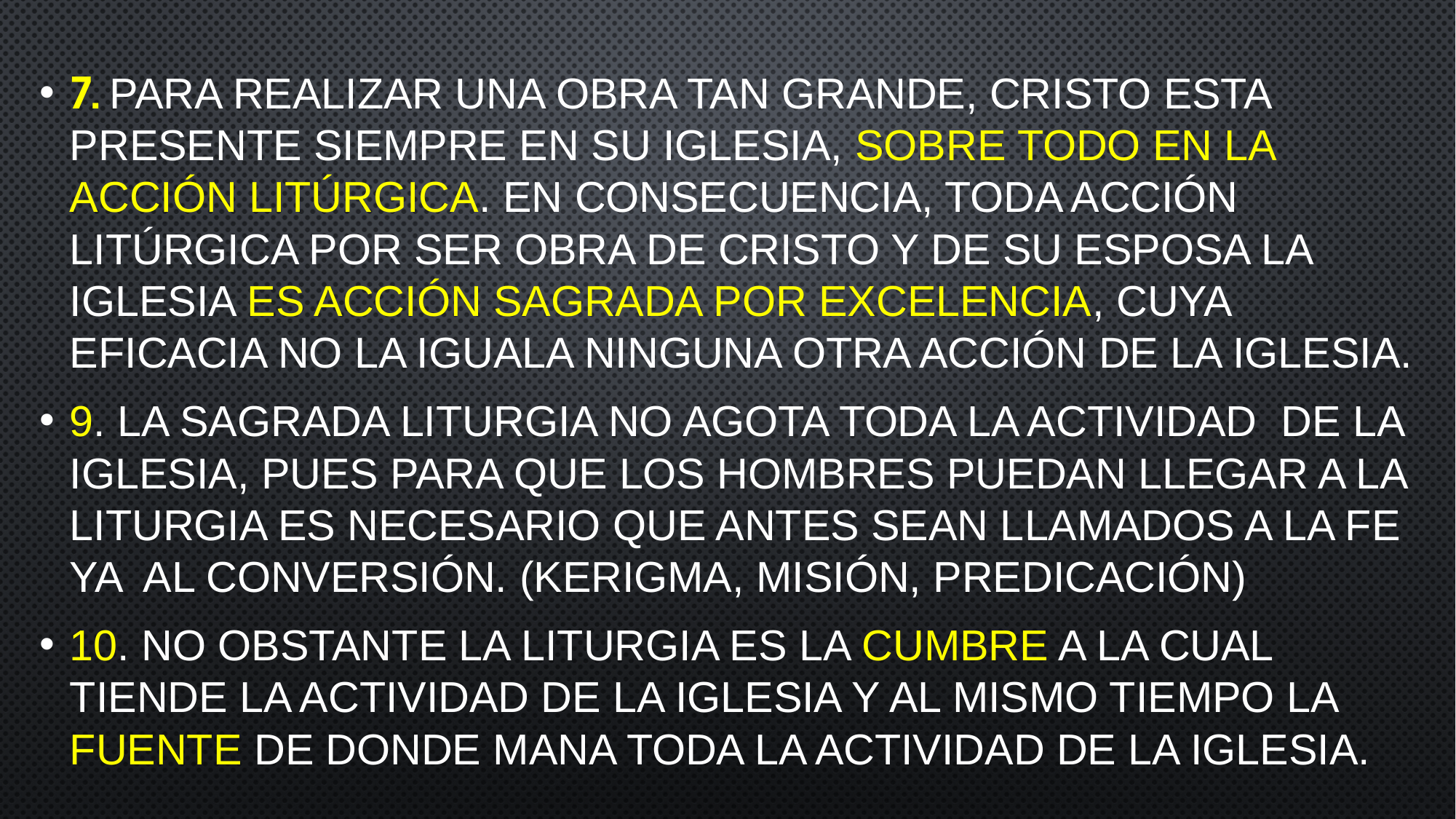

#
7. Para realizar una obra tan grande, Cristo esta presente siempre en su iglesia, sobre todo en la acción litúrgica. En consecuencia, toda acción litúrgica por ser obra de Cristo y de su esposa la Iglesia es acción sagrada por excelencia, cuya eficacia no la iguala ninguna otra acción de la iglesia.
9. La sagrada liturgia no agota toda la actividad  de la Iglesia, pues para que los hombres puedan llegar a la liturgia es necesario que antes sean llamados a la fe ya  al conversión. (Kerigma, misión, predicación)
10. no obstante la liturgia es la cumbre a la cual tiende la actividad de la Iglesia y al mismo tiempo la fuente de donde mana toda la actividad de la Iglesia.